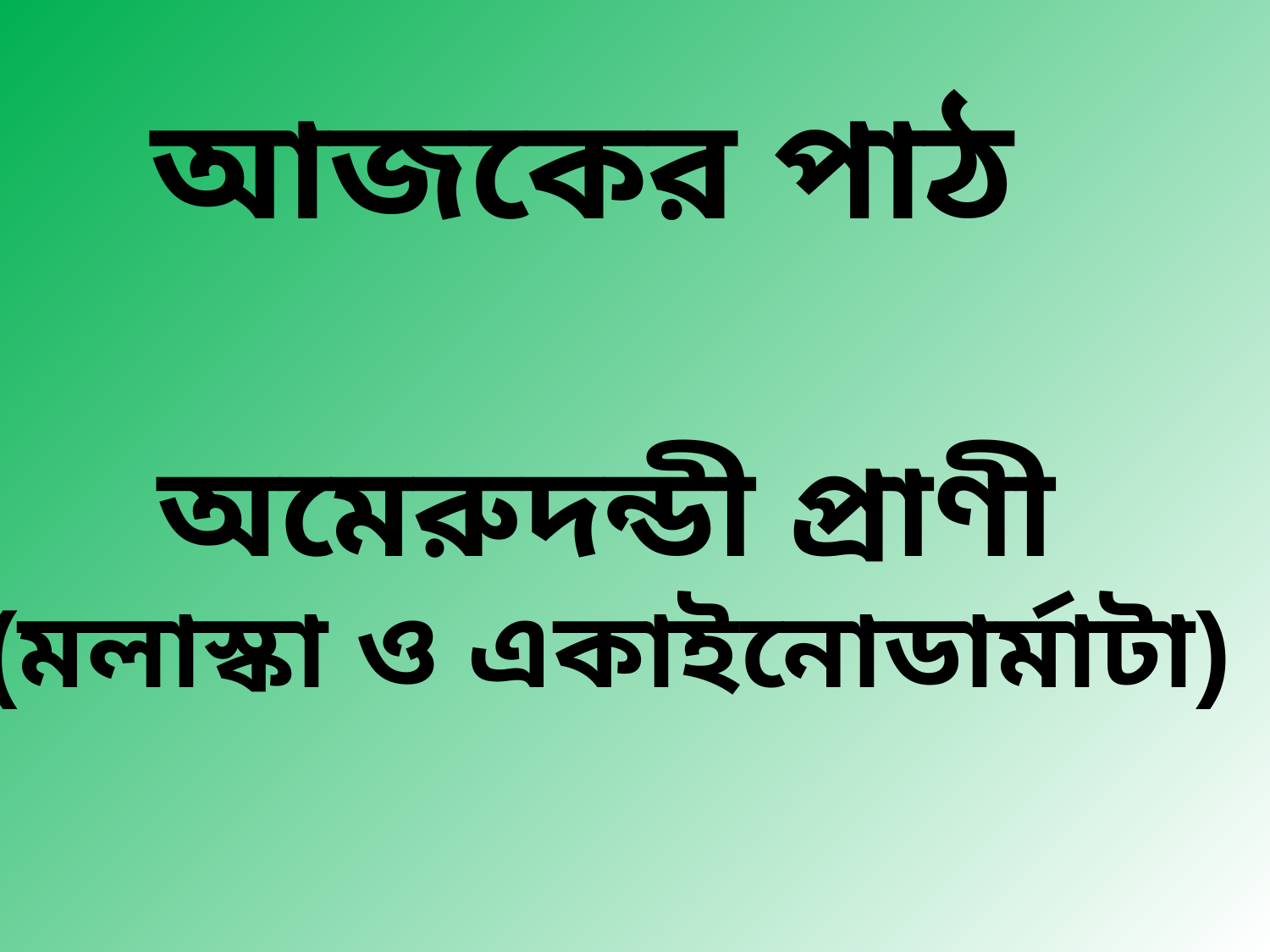

আজকের পাঠ

অমেরুদন্ডী প্রাণী
 (মলাস্কা ও একাইনোডার্মাটা)